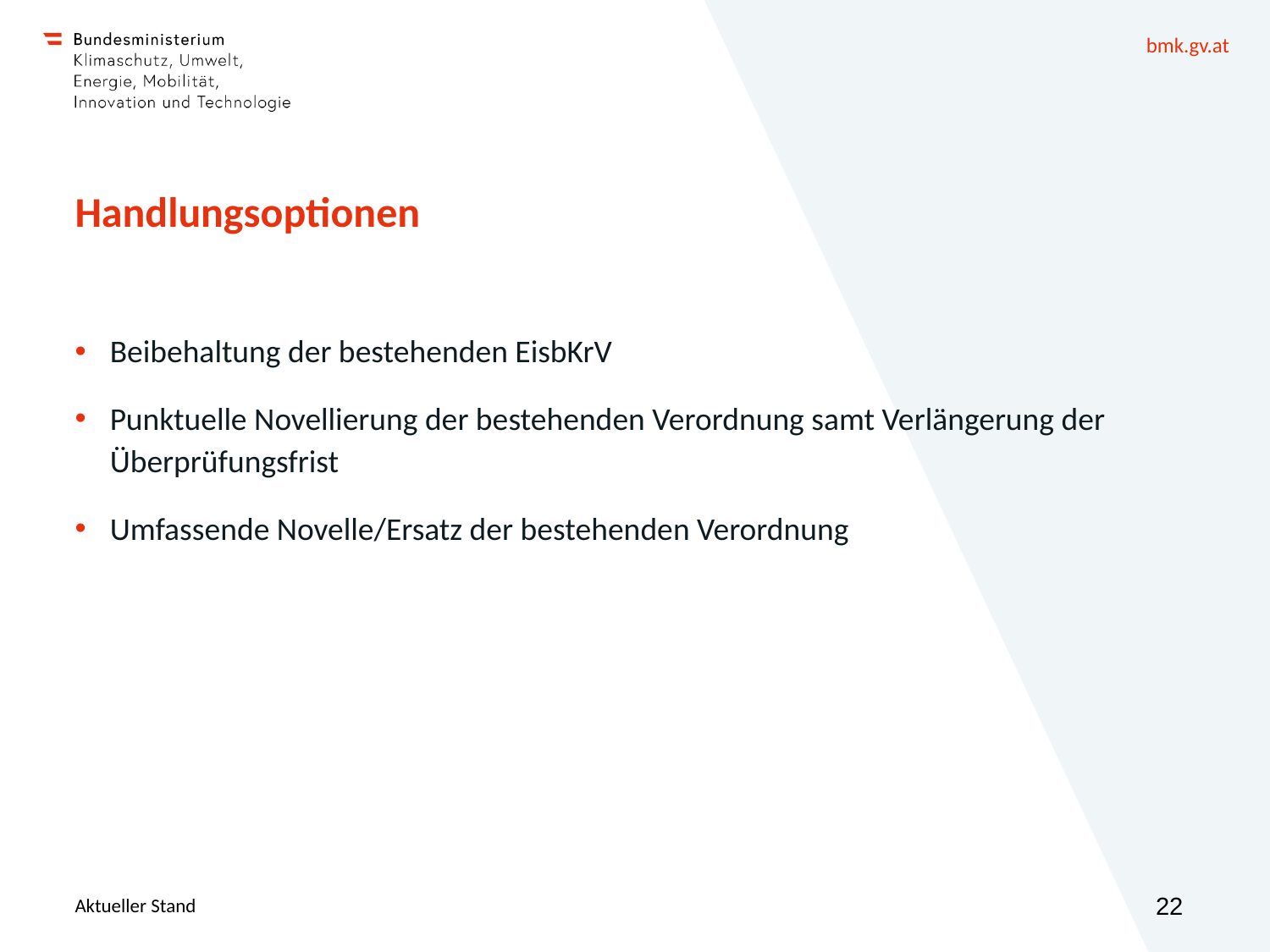

# Handlungsoptionen
Beibehaltung der bestehenden EisbKrV
Punktuelle Novellierung der bestehenden Verordnung samt Verlängerung der Überprüfungsfrist
Umfassende Novelle/Ersatz der bestehenden Verordnung
Aktueller Stand
22